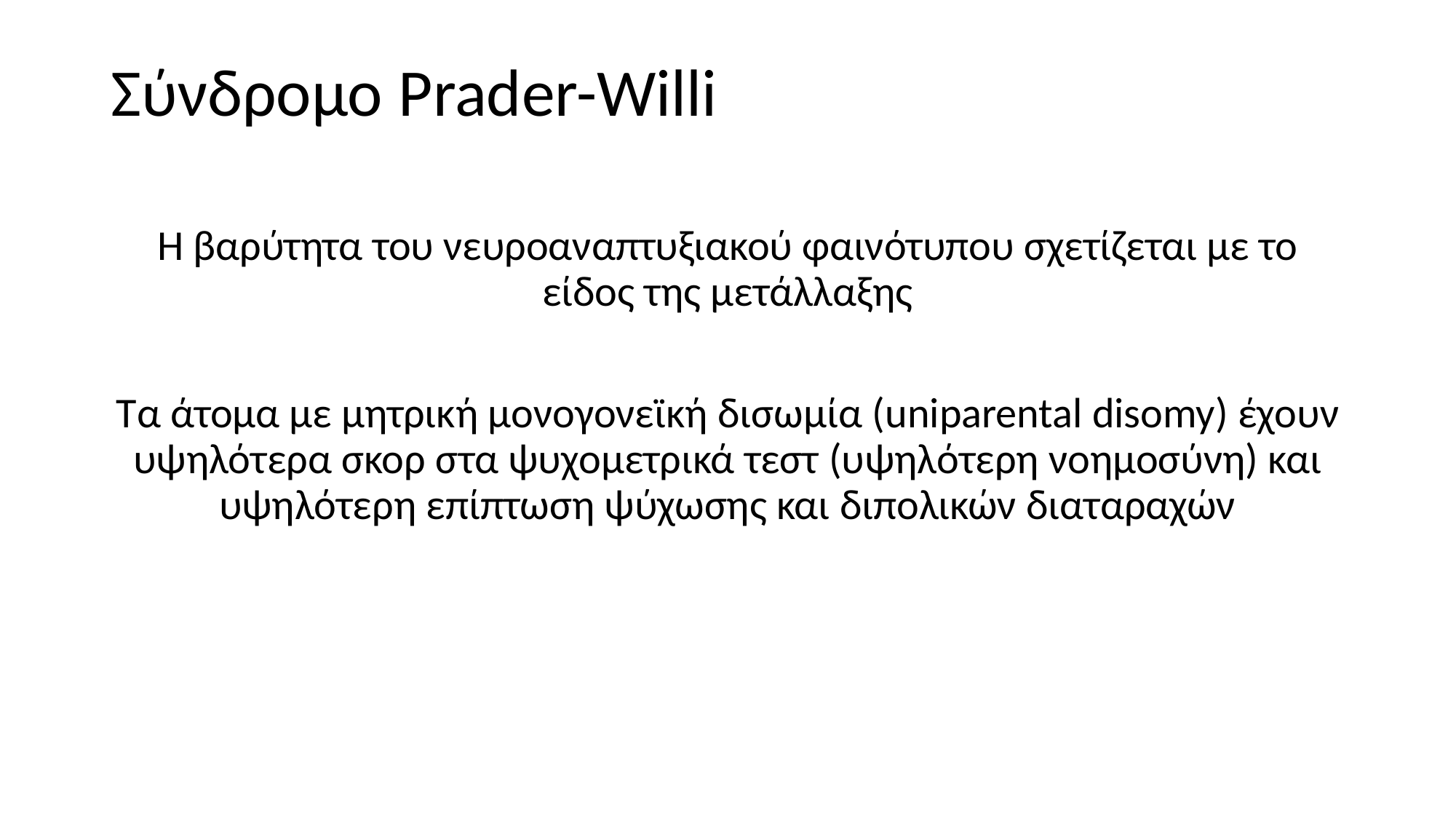

# Σύνδρομο Prader-Willi
Η βαρύτητα του νευροαναπτυξιακού φαινότυπου σχετίζεται με το είδος της μετάλλαξης

Τα άτομα με μητρική μονογονεϊκή δισωμία (uniparental disomy) έχουν υψηλότερα σκορ στα ψυχομετρικά τεστ (υψηλότερη νοημοσύνη) και υψηλότερη επίπτωση ψύχωσης και διπολικών διαταραχών